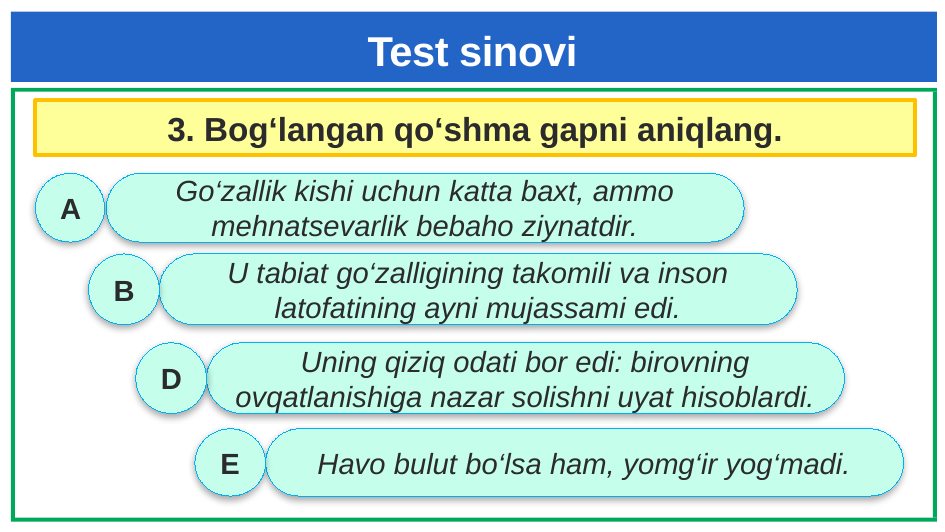

# Test sinovi
3. Bog‘langan qo‘shma gapni aniqlang.
A
Go‘zallik kishi uchun katta baxt, ammo mehnatsevarlik bebaho ziynatdir.
B
U tabiat go‘zalligining takomili va inson latofatining ayni mujassami edi.
Uning qiziq odati bor edi: birovning ovqatlanishiga nazar solishni uyat hisoblardi.
D
E
Havo bulut bo‘lsa ham, yomg‘ir yog‘madi.